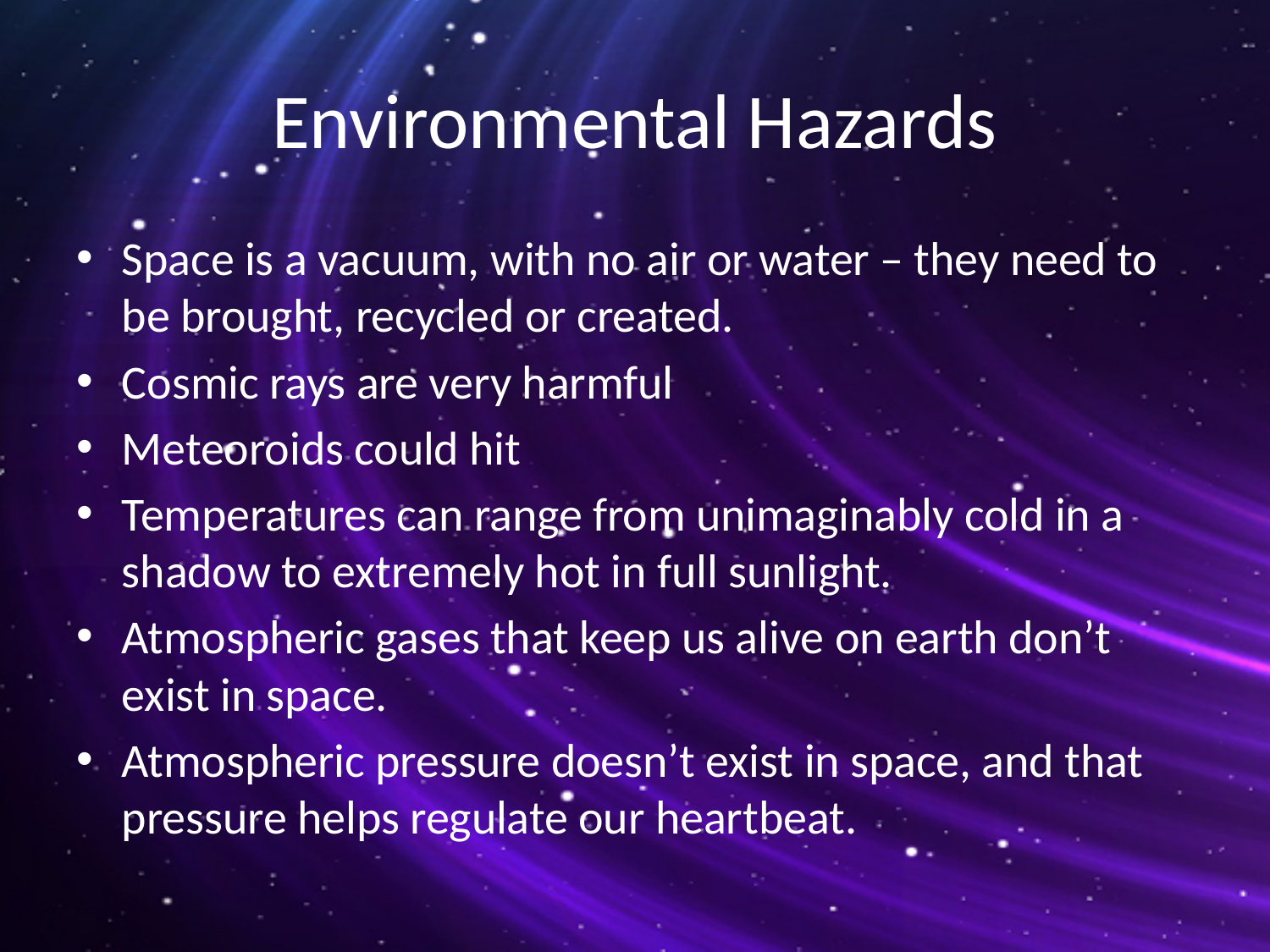

# Environmental Hazards
Space is a vacuum, with no air or water – they need to be brought, recycled or created.
Cosmic rays are very harmful
Meteoroids could hit
Temperatures can range from unimaginably cold in a shadow to extremely hot in full sunlight.
Atmospheric gases that keep us alive on earth don’t exist in space.
Atmospheric pressure doesn’t exist in space, and that pressure helps regulate our heartbeat.